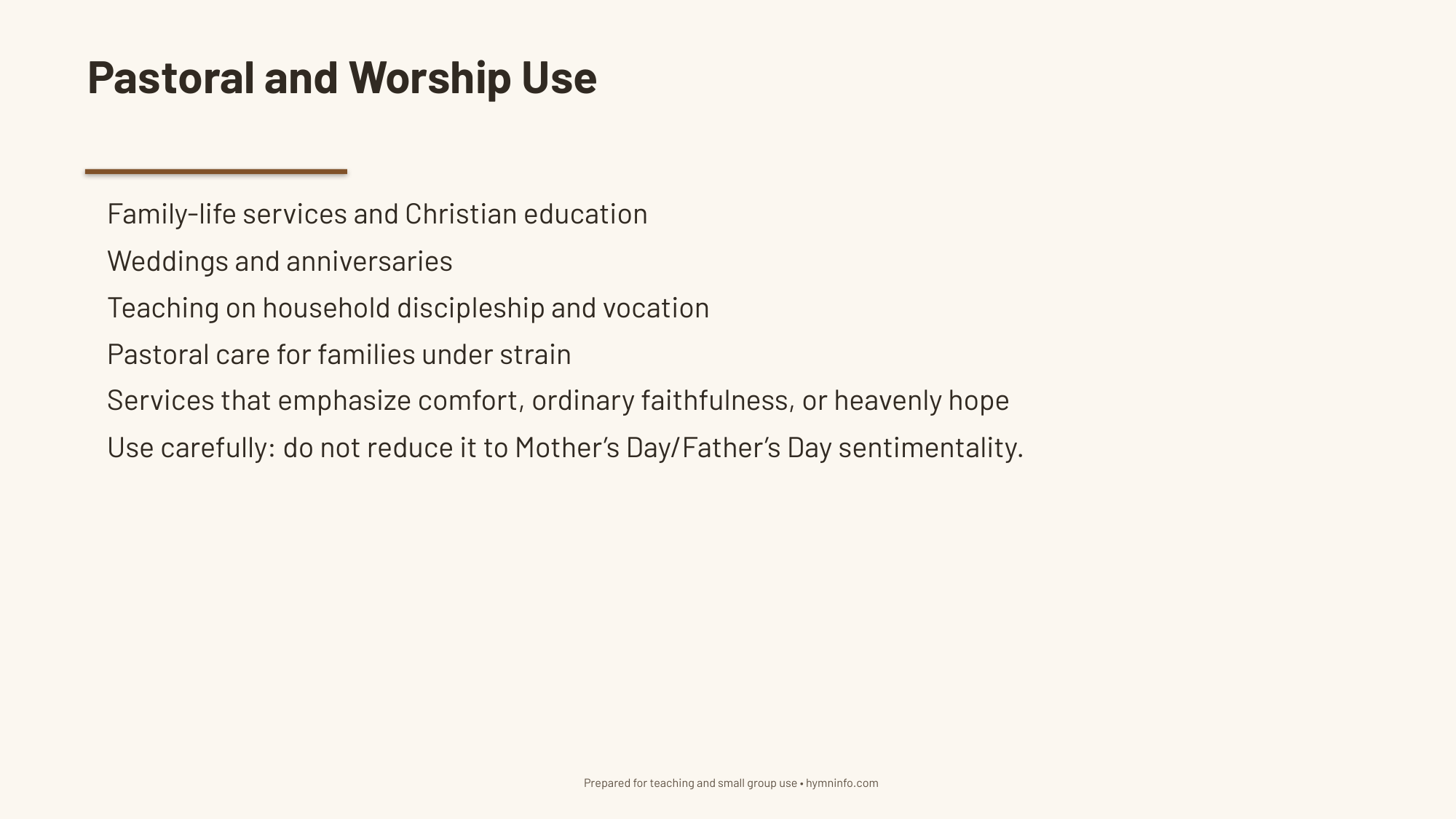

Pastoral and Worship Use

Family-life services and Christian education
Weddings and anniversaries
Teaching on household discipleship and vocation
Pastoral care for families under strain
Services that emphasize comfort, ordinary faithfulness, or heavenly hope
Use carefully: do not reduce it to Mother’s Day/Father’s Day sentimentality.
Prepared for teaching and small group use • hymninfo.com